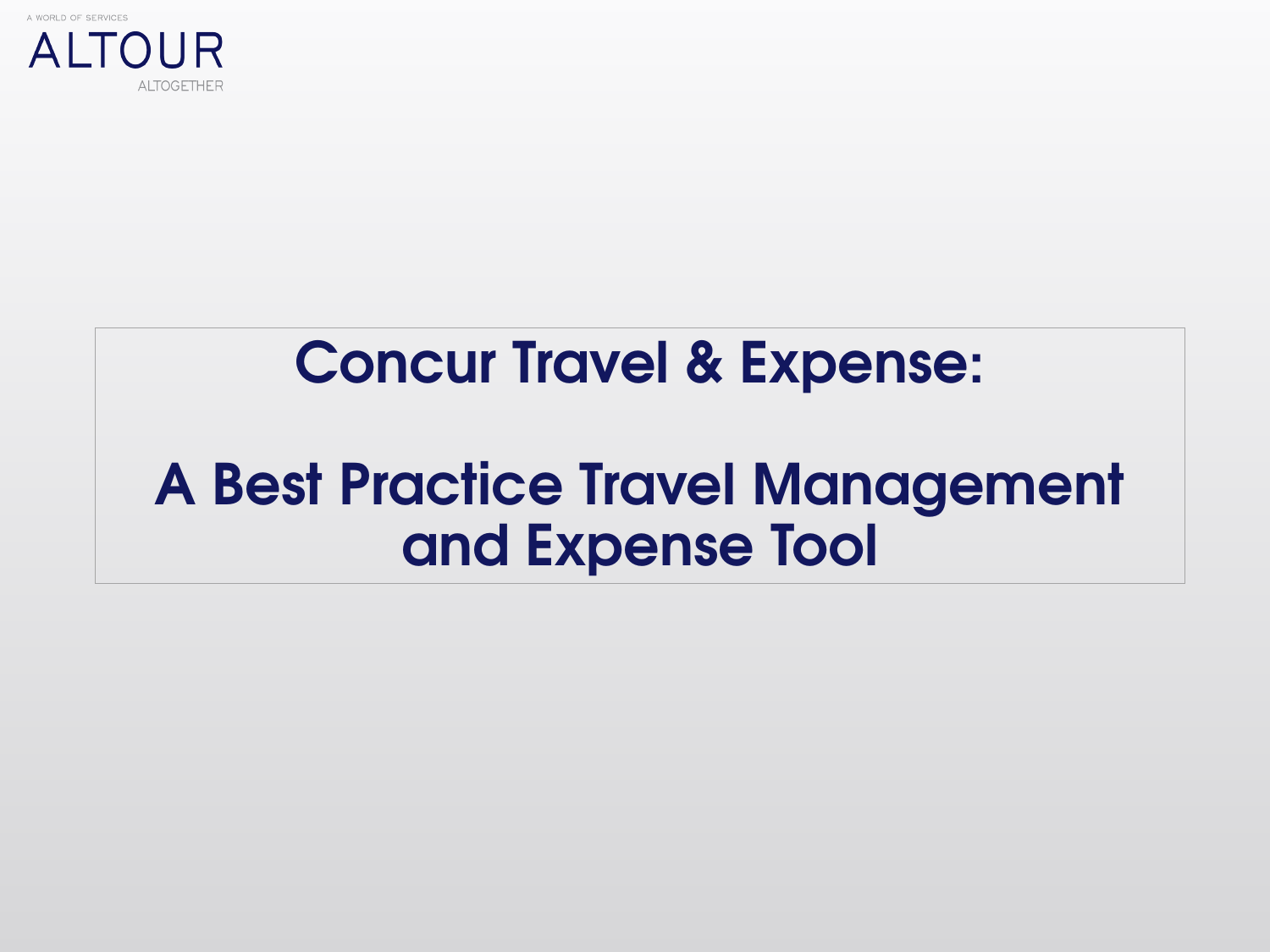

Concur Travel & Expense:

A Best Practice Travel Management and Expense Tool